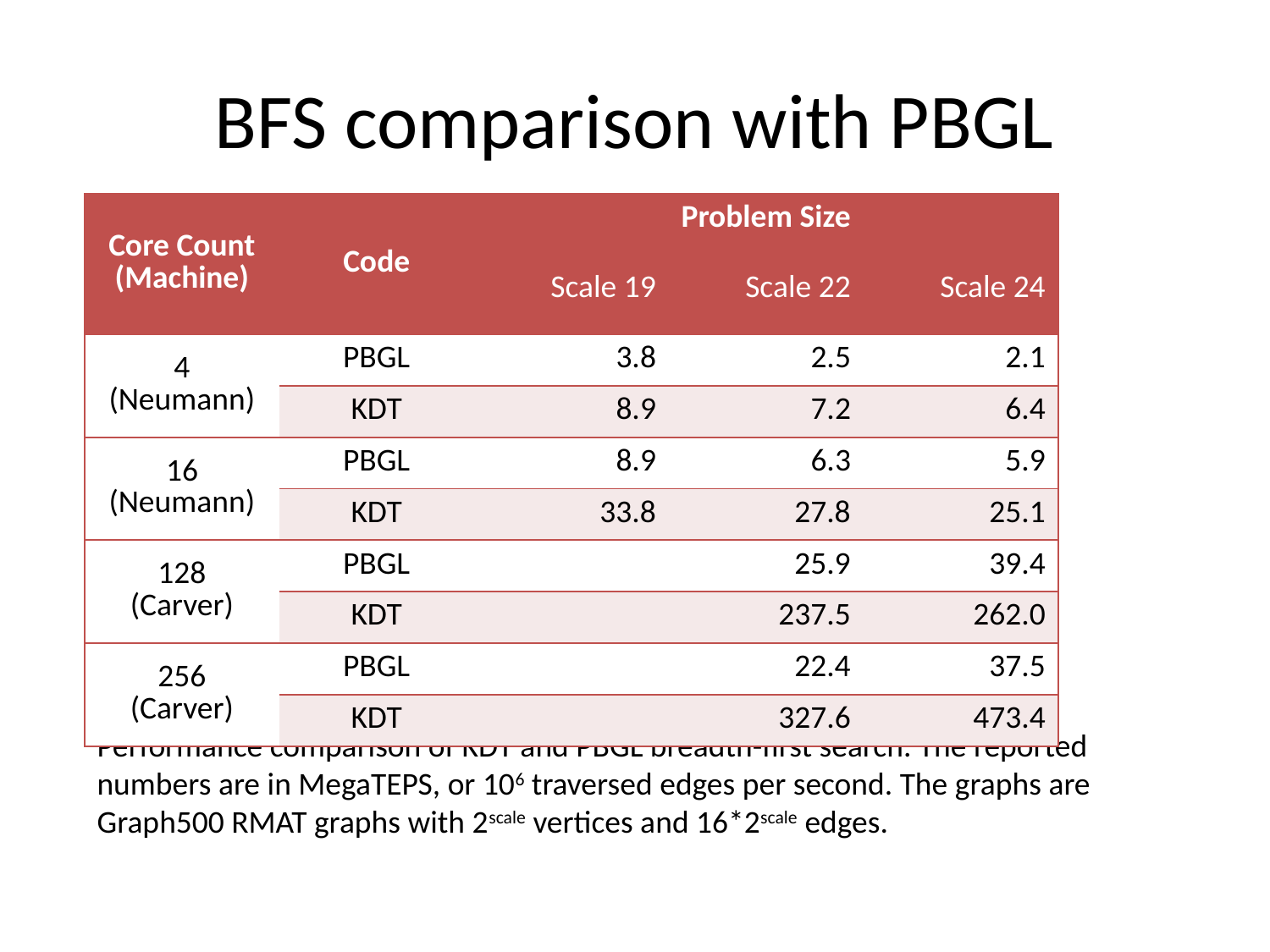

# BFS comparison with PBGL
| Core Count (Machine) | Code | Problem Size |  |  |
| --- | --- | --- | --- | --- |
|  |  | Scale 19 | Scale 22 | Scale 24 |
| 4 (Neumann) | PBGL | 3.8 | 2.5 | 2.1 |
|  | KDT | 8.9 | 7.2 | 6.4 |
| 16 (Neumann) | PBGL | 8.9 | 6.3 | 5.9 |
|  | KDT | 33.8 | 27.8 | 25.1 |
| 128 (Carver) | PBGL |  | 25.9 | 39.4 |
|  | KDT |  | 237.5 | 262.0 |
| 256 (Carver) | PBGL |  | 22.4 | 37.5 |
|  | KDT |  | 327.6 | 473.4 |
Performance comparison of KDT and PBGL breadth-first search. The reported numbers are in MegaTEPS, or 106 traversed edges per second. The graphs are Graph500 RMAT graphs with 2scale vertices and 16*2scale edges.